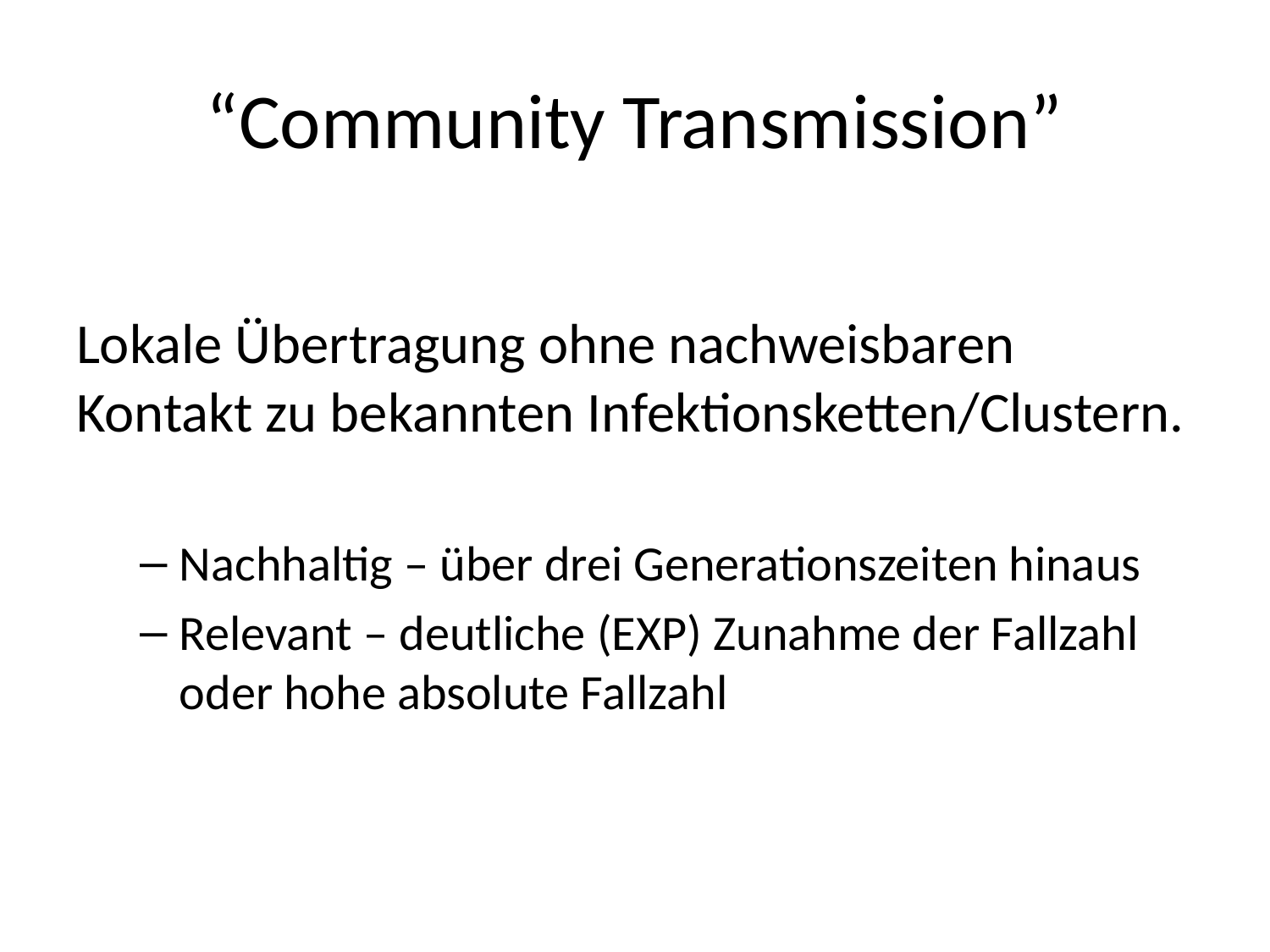

# “Community Transmission”

Lokale Übertragung ohne nachweisbaren Kontakt zu bekannten Infektionsketten/Clustern.

Nachhaltig – über drei Generationszeiten hinaus
Relevant – deutliche (EXP) Zunahme der Fallzahl oder hohe absolute Fallzahl